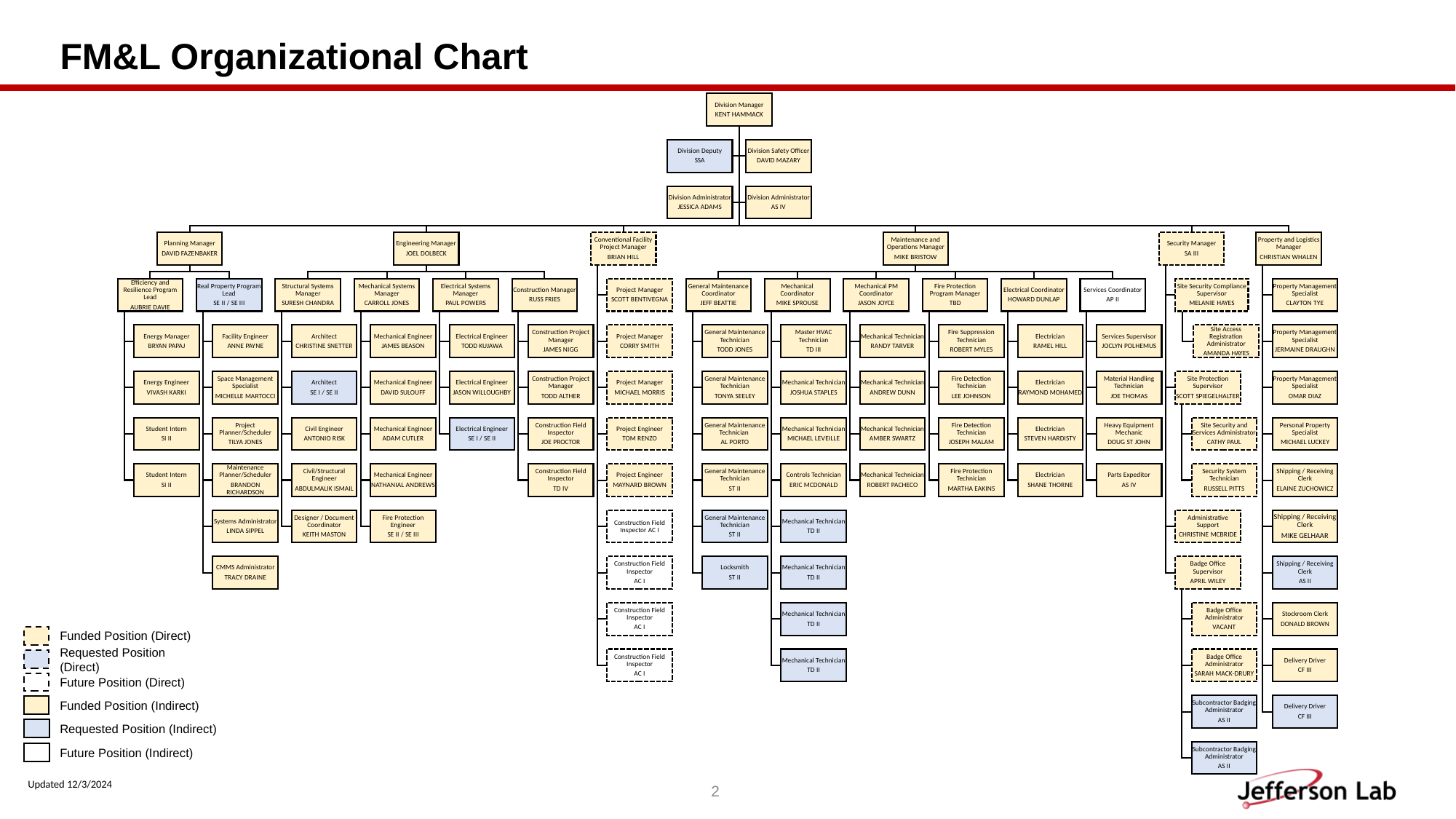

# FM&L Organizational Chart
Division Manager
KENT HAMMACK
Planning Manager
DAVID FAZENBAKER
Efficiency and Resilience Program Lead
AUBRIE DAVIE
Energy Manager
BRYAN PAPAJ
Energy Engineer
VIVASH KARKI
Student Intern
SI II
Student Intern
SI II
Real Property Program Lead
SE II / SE III
Facility Engineer
ANNE PAYNE
Space Management Specialist
MICHELLE MARTOCCI
Project Planner/Scheduler
TILYA JONES
Maintenance Planner/Scheduler
BRANDON RICHARDSON
Systems Administrator
LINDA SIPPEL
CMMS Administrator
TRACY DRAINE
Engineering Manager
JOEL DOLBECK
Structural Systems Manager
SURESH CHANDRA
Architect
CHRISTINE SNETTER
Architect
SE I / SE II
Civil Engineer
ANTONIO RISK
Civil/Structural Engineer
ABDULMALIK ISMAIL
Designer / Document Coordinator
KEITH MASTON
Mechanical Systems Manager
CARROLL JONES
Mechanical Engineer
JAMES BEASON
Mechanical Engineer
DAVID SULOUFF
Mechanical Engineer
ADAM CUTLER
Mechanical Engineer
NATHANIAL ANDREWS
Fire Protection Engineer
SE II / SE III
Electrical Systems Manager
PAUL POWERS
Electrical Engineer
TODD KUJAWA
Electrical Engineer
JASON WILLOUGHBY
Electrical Engineer
SE I / SE II
Construction Manager
RUSS FRIES
Construction Project Manager
JAMES NIGG
Construction Project Manager
TODD ALTHER
Construction Field Inspector
JOE PROCTOR
Construction Field Inspector
TD IV
Conventional Facility Project Manager
BRIAN HILL
Project Manager
SCOTT BENTIVEGNA
Project Manager
CORRY SMITH
Project Manager
MICHAEL MORRIS
Project Engineer
TOM RENZO
Project Engineer
MAYNARD BROWN
Construction Field Inspector AC I
Construction Field Inspector
AC I
Construction Field Inspector
AC I
Construction Field Inspector
AC I
Maintenance and Operations Manager
MIKE BRISTOW
General Maintenance Coordinator
JEFF BEATTIE
General Maintenance Technician
TODD JONES
General Maintenance Technician
TONYA SEELEY
General Maintenance Technician
AL PORTO
General Maintenance Technician
ST II
General Maintenance Technician
ST II
Locksmith
ST II
Mechanical Coordinator
MIKE SPROUSE
Master HVAC Technician
TD III
Mechanical Technician
JOSHUA STAPLES
Mechanical Technician
MICHAEL LEVEILLE
Controls Technician
ERIC MCDONALD
Mechanical Technician
TD II
Mechanical Technician
TD II
Mechanical Technician
TD II
Mechanical Technician
TD II
Mechanical PM Coordinator
JASON JOYCE
Mechanical Technician
RANDY TARVER
Mechanical Technician
ANDREW DUNN
Mechanical Technician
AMBER SWARTZ
Mechanical Technician
ROBERT PACHECO
Fire Protection Program Manager
TBD
Fire Suppression Technician
ROBERT MYLES
Fire Detection Technician
LEE JOHNSON
Fire Detection Technician
JOSEPH MALAM
Fire Protection Technician
MARTHA EAKINS
Electrical Coordinator
HOWARD DUNLAP
Electrician
RAMEL HILL
Electrician
RAYMOND MOHAMED
Electrician
STEVEN HARDISTY
Electrician
SHANE THORNE
Services Coordinator
AP II
Services Supervisor
JOCLYN POLHEMUS
Material Handling Technician
JOE THOMAS
Heavy Equipment Mechanic
DOUG ST JOHN
Parts Expeditor
AS IV
Security Manager
SA III
Site Security Compliance Supervisor
MELANIE HAYES
Site Access Registration Administrator
AMANDA HAYES
Site Protection Supervisor
SCOTT SPIEGELHALTER
Site Security and Services Administrator
CATHY PAUL
Security System Technician
RUSSELL PITTS
Administrative Support
CHRISTINE MCBRIDE
Badge Office Supervisor
APRIL WILEY
Badge Office Administrator
VACANT
Badge Office Administrator
SARAH MACK-DRURY
Subcontractor Badging Administrator
AS II
Subcontractor Badging Administrator
AS II
Property and Logistics Manager
CHRISTIAN WHALEN
Property Management Specialist
CLAYTON TYE
Property Management Specialist
JERMAINE DRAUGHN
Property Management Specialist
OMAR DIAZ
Personal Property Specialist
MICHAEL LUCKEY
Shipping / Receiving Clerk
ELAINE ZUCHOWICZ
Shipping / Receiving Clerk
MIKE GELHAAR
Shipping / Receiving Clerk
AS II
Stockroom Clerk
DONALD BROWN
Delivery Driver
CF III
Delivery Driver
CF III
Division Deputy
SSA
Division Safety Officer
DAVID MAZARY
Division Administrator
JESSICA ADAMS
Division Administrator
AS IV
Funded Position (Direct)

Requested Position (Direct)

Future Position (Direct)

Funded Position (Indirect)

Requested Position (Indirect)

Future Position (Indirect)

Updated 12/3/2024
2